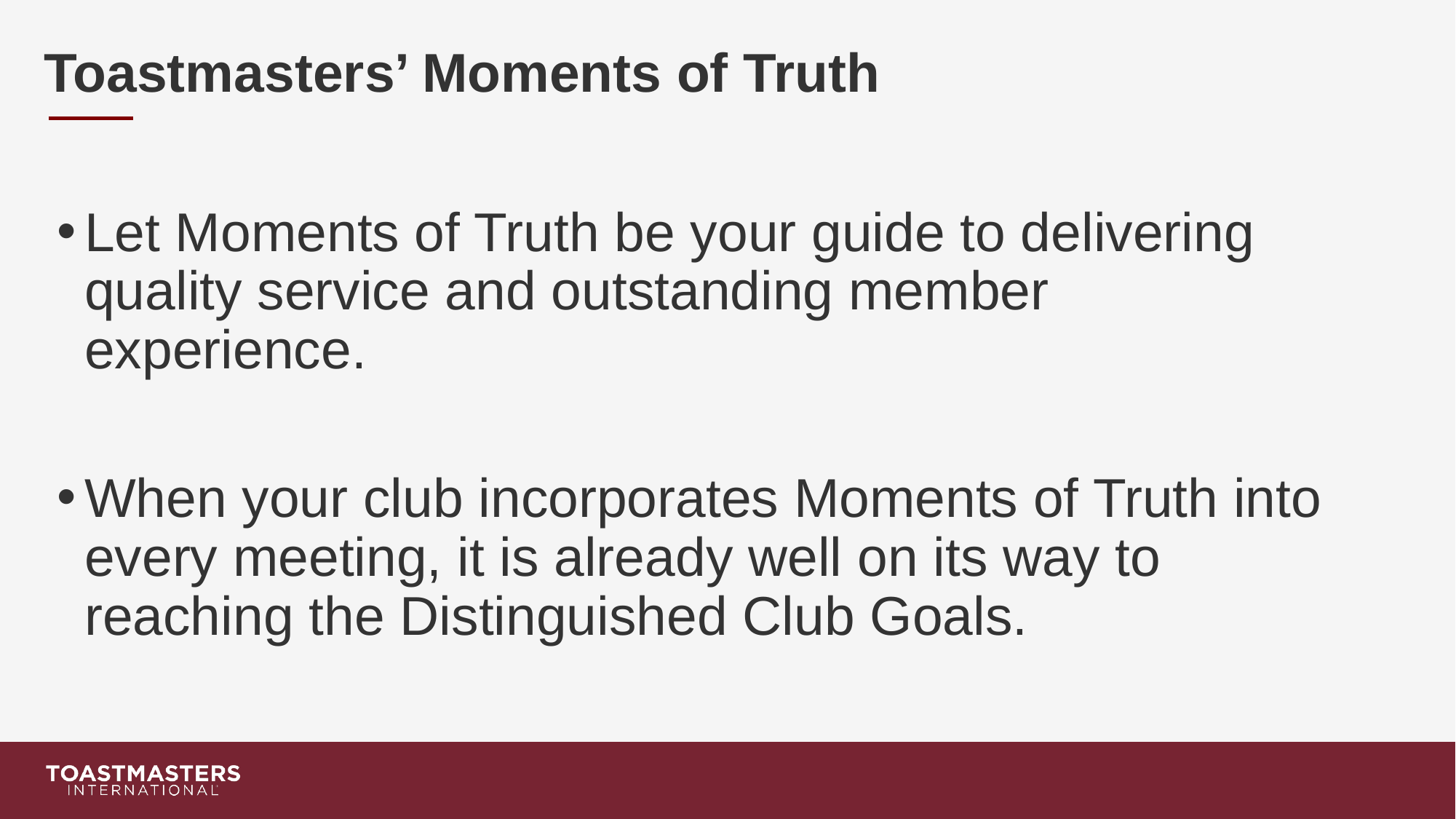

# Toastmasters’ Moments of Truth
Let Moments of Truth be your guide to delivering quality service and outstanding member experience.

When your club incorporates Moments of Truth into every meeting, it is already well on its way to reaching the Distinguished Club Goals.